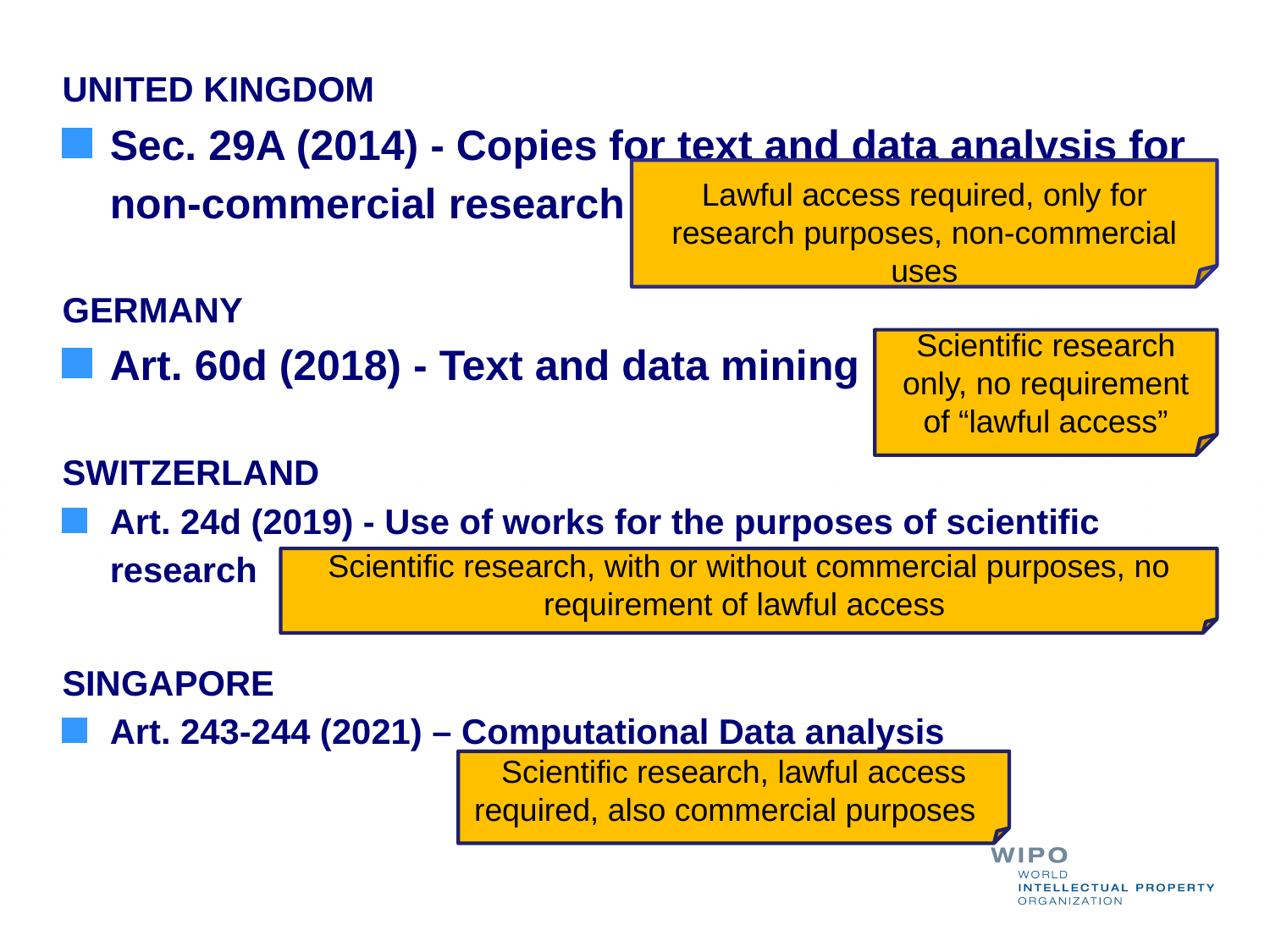

UNITED KINGDOM
Sec. 29A (2014) - Copies for text and data analysis for non-commercial research

Lawful access required, only for research purposes, non-commercial uses
GERMANY
Art. 60d (2018) - Text and data mining

Scientific research only, no requirement of “lawful access”
SWITZERLAND
Art. 24d (2019) - Use of works for the purposes of scientific research

Scientific research, with or without commercial purposes, no requirement of lawful access
SINGAPORE
Art. 243-244 (2021) – Computational Data analysis

Scientific research, lawful access required, also commercial purposes